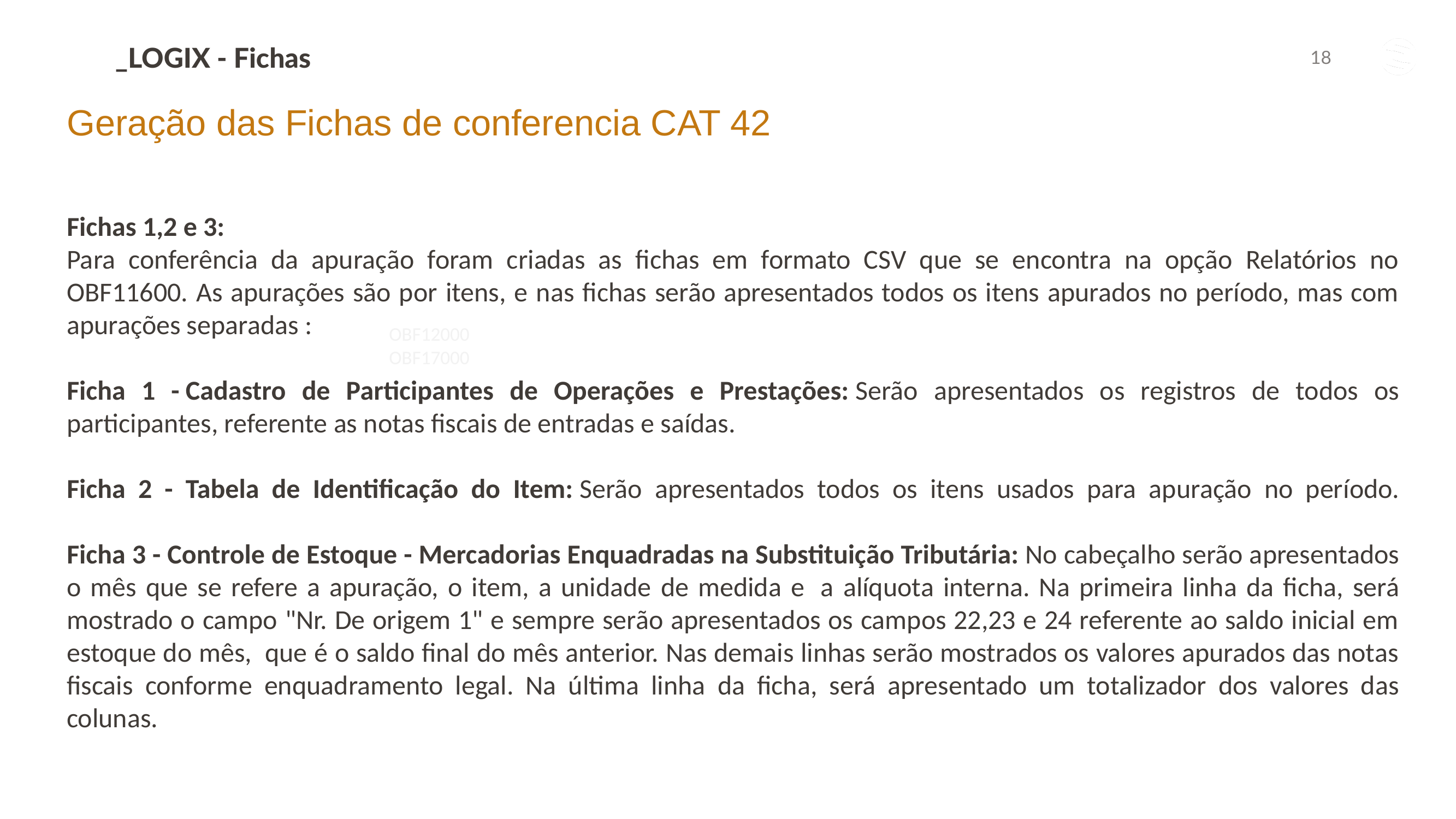

_LOGIX - Fichas
Geração das Fichas de conferencia CAT 42

Fichas 1,2 e 3:
Para conferência da apuração foram criadas as fichas em formato CSV que se encontra na opção Relatórios no OBF11600. As apurações são por itens, e nas fichas serão apresentados todos os itens apurados no período, mas com apurações separadas :

Ficha 1 - Cadastro de Participantes de Operações e Prestações: Serão apresentados os registros de todos os participantes, referente as notas fiscais de entradas e saídas.

Ficha 2 - Tabela de Identificação do Item: Serão apresentados todos os itens usados para apuração no período.
Ficha 3 - Controle de Estoque - Mercadorias Enquadradas na Substituição Tributária: No cabeçalho serão apresentados o mês que se refere a apuração, o item, a unidade de medida e  a alíquota interna. Na primeira linha da ficha, será mostrado o campo "Nr. De origem 1" e sempre serão apresentados os campos 22,23 e 24 referente ao saldo inicial em estoque do mês,  que é o saldo final do mês anterior. Nas demais linhas serão mostrados os valores apurados das notas fiscais conforme enquadramento legal. Na última linha da ficha, será apresentado um totalizador dos valores das colunas.

OBF12000
OBF17000